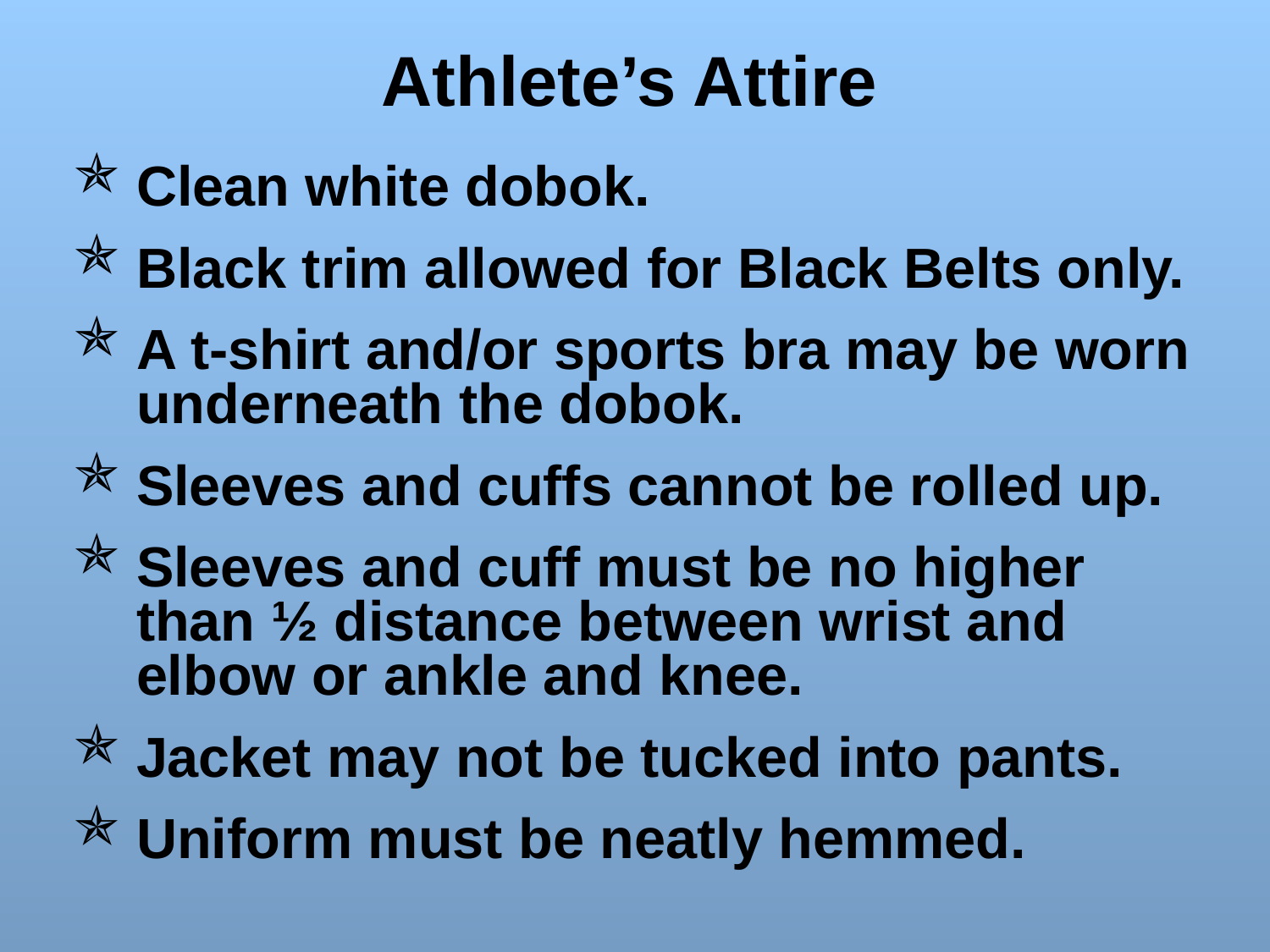

# Athlete’s Attire
Clean white dobok.

Black trim allowed for Black Belts only.

A t-shirt and/or sports bra may be worn underneath the dobok.

Sleeves and cuffs cannot be rolled up.

Sleeves and cuff must be no higher than ½ distance between wrist and elbow or ankle and knee.

Jacket may not be tucked into pants.

Uniform must be neatly hemmed.